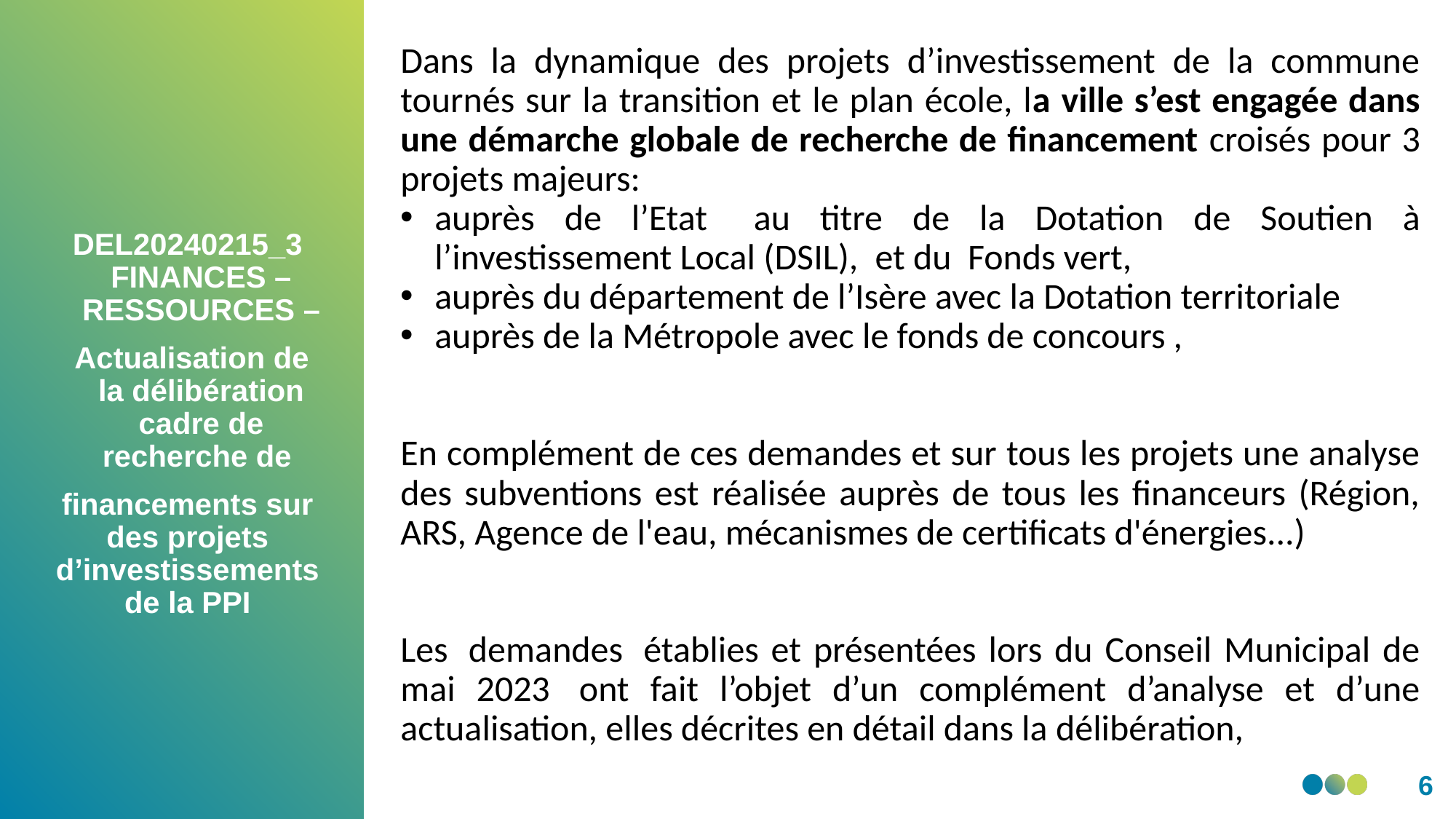

Dans la dynamique des projets d’investissement de la commune tournés sur la transition et le plan école, la ville s’est engagée dans une démarche globale de recherche de financement croisés pour 3 projets majeurs:
auprès de l’Etat   au titre de la Dotation de Soutien à l’investissement Local (DSIL),  et du  Fonds vert,
auprès du département de l’Isère avec la Dotation territoriale
auprès de la Métropole avec le fonds de concours ,

En complément de ces demandes et sur tous les projets une analyse des subventions est réalisée auprès de tous les financeurs (Région, ARS, Agence de l'eau, mécanismes de certificats d'énergies...)

Les  demandes  établies et présentées lors du Conseil Municipal de mai 2023  ont fait l’objet d’un complément d’analyse et d’une actualisation, elles décrites en détail dans la délibération,

DEL20240215_3 FINANCES – RESSOURCES –
 Actualisation de la délibération cadre de recherche de
financements sur des projets d’investissements de la PPI